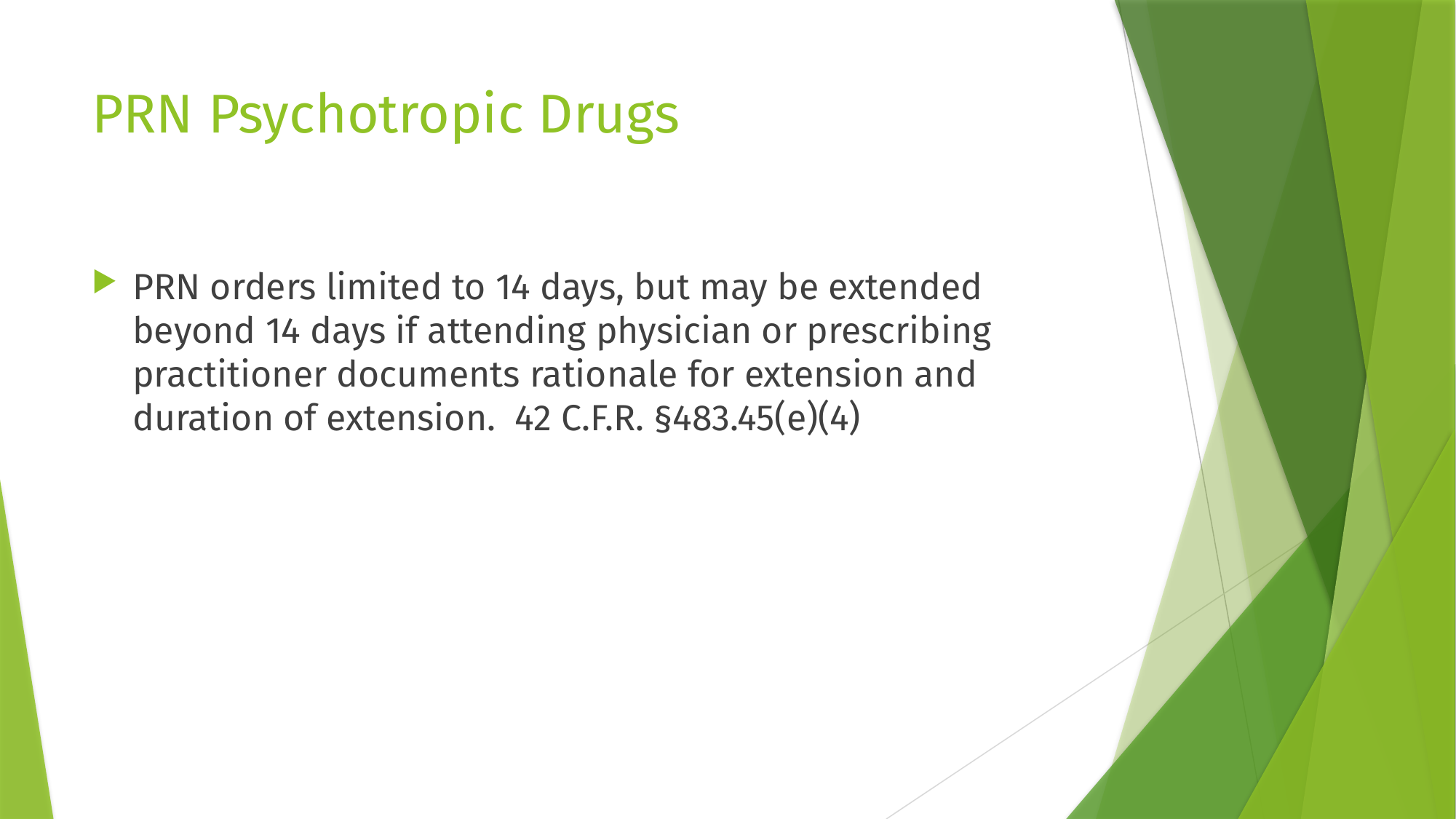

# PRN Psychotropic Drugs
PRN orders limited to 14 days, but may be extended beyond 14 days if attending physician or prescribing practitioner documents rationale for extension and duration of extension.  42 C.F.R. §483.45(e)(4)